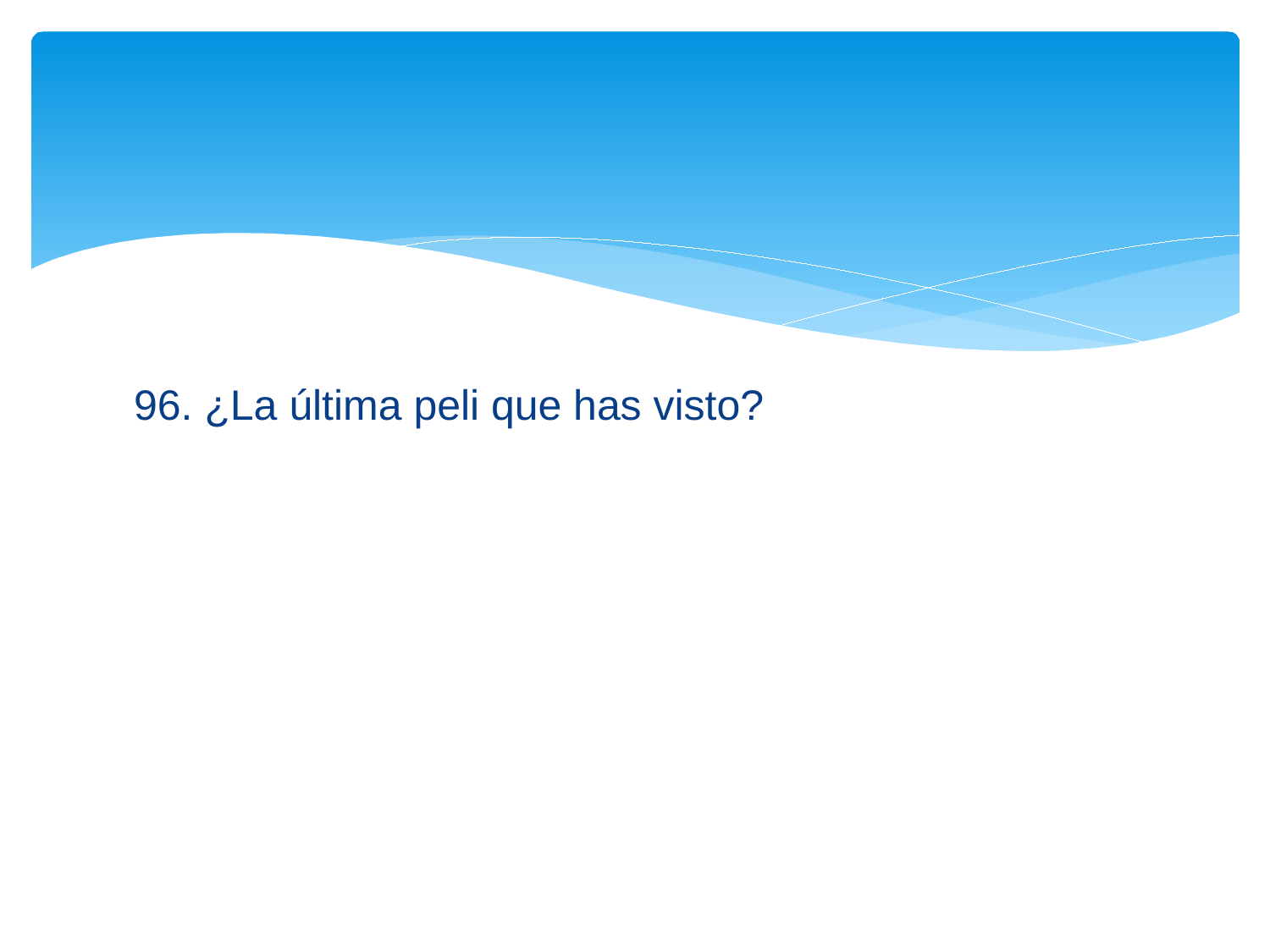

#
96. ¿La última peli que has visto?